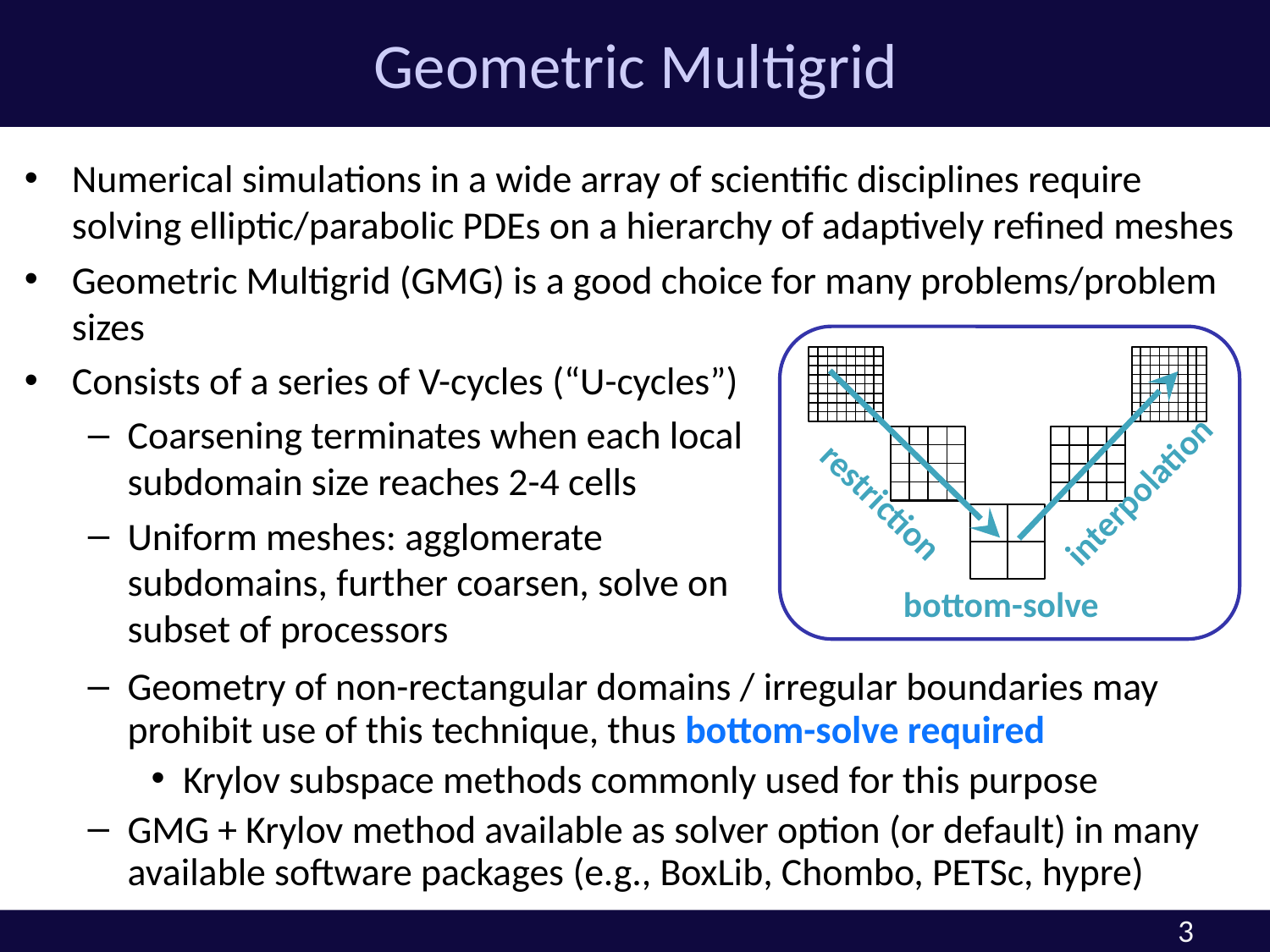

# Geometric Multigrid
Numerical simulations in a wide array of scientific disciplines require solving elliptic/parabolic PDEs on a hierarchy of adaptively refined meshes
Geometric Multigrid (GMG) is a good choice for many problems/problem sizes

interpolation
restriction
bottom-solve
Consists of a series of V-cycles (“U-cycles”)
Coarsening terminates when each local subdomain size reaches 2-4 cells
Uniform meshes: agglomerate subdomains, further coarsen, solve on subset of processors
Geometry of non-rectangular domains / irregular boundaries may prohibit use of this technique, thus bottom-solve required
Krylov subspace methods commonly used for this purpose
GMG + Krylov method available as solver option (or default) in many available software packages (e.g., BoxLib, Chombo, PETSc, hypre)

3